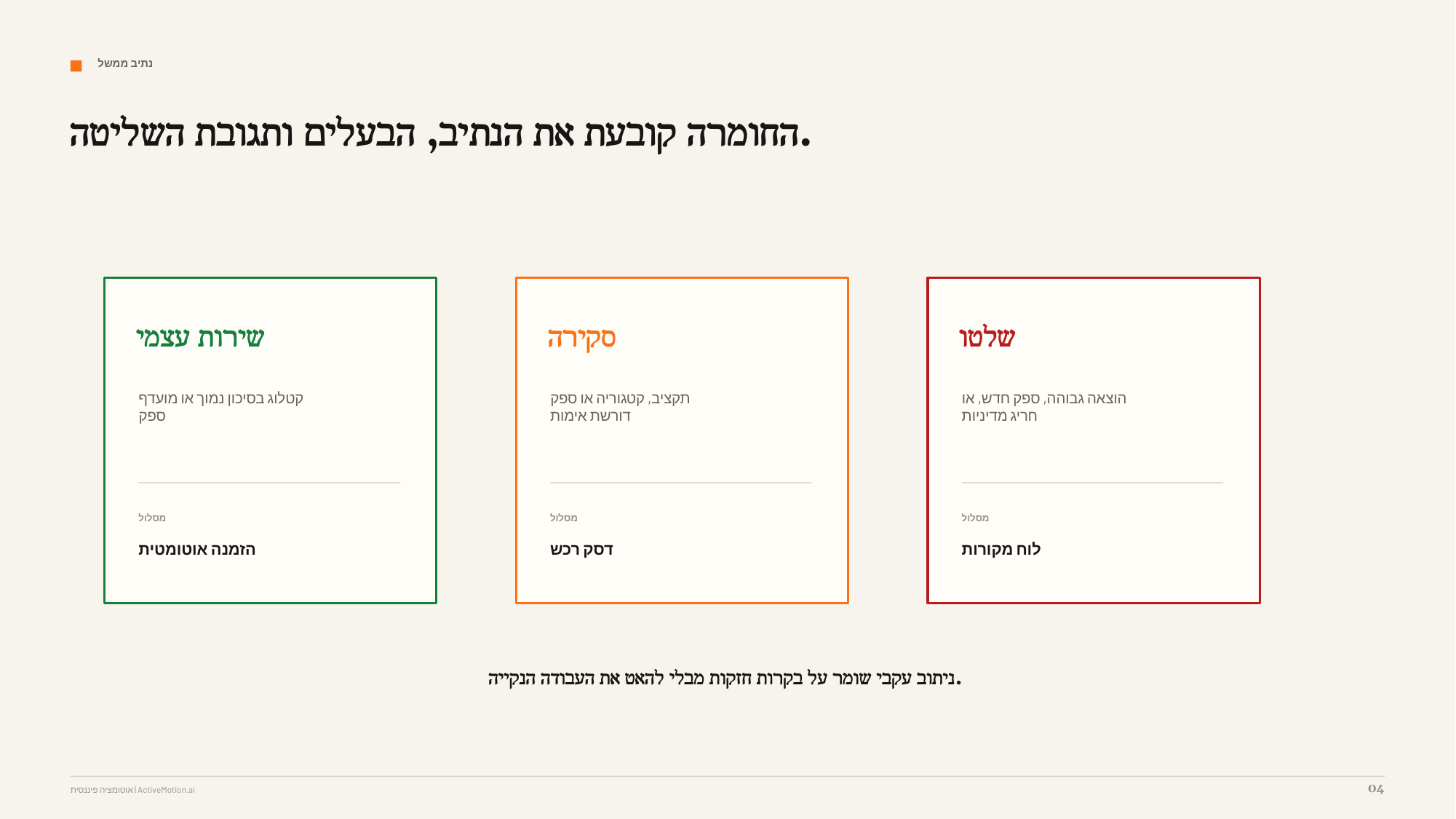

נתיב ממשל

החומרה קובעת את הנתיב, הבעלים ותגובת השליטה.

שירות עצמי
סקירה
שלטו
קטלוג בסיכון נמוך או מועדף
ספק
תקציב, קטגוריה או ספק
דורשת אימות
הוצאה גבוהה, ספק חדש, או
חריג מדיניות

מסלול
מסלול
מסלול
הזמנה אוטומטית
דסק רכש
לוח מקורות
ניתוב עקבי שומר על בקרות חזקות מבלי להאט את העבודה הנקייה.

04
אוטומציה פיננסית | ActiveMotion.ai